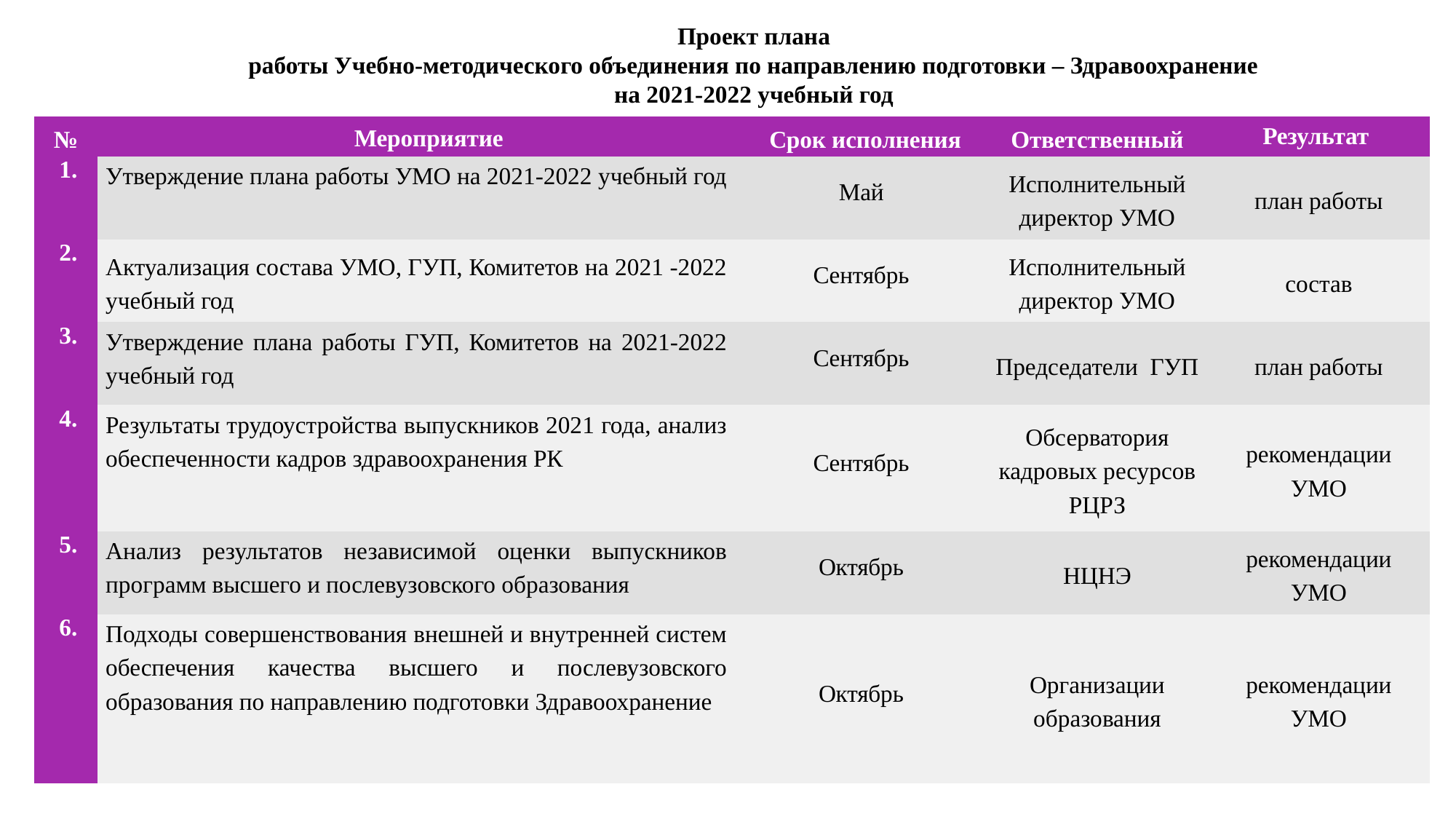

Проект плана
работы Учебно-методического объединения по направлению подготовки – Здравоохранение
на 2021-2022 учебный год

| № | Мероприятие | Срок исполнения | Ответственный | Результат |
| --- | --- | --- | --- | --- |
| 1. | Утверждение плана работы УМО на 2021-2022 учебный год | Май | Исполнительный директор УМО | план работы |
| 2. | Актуализация состава УМО, ГУП, Комитетов на 2021 -2022 учебный год | Сентябрь | Исполнительный директор УМО | состав |
| 3. | Утверждение плана работы ГУП, Комитетов на 2021-2022 учебный год | Сентябрь | Председатели ГУП | план работы |
| 4. | Результаты трудоустройства выпускников 2021 года, анализ обеспеченности кадров здравоохранения РК | Сентябрь | Обсерватория кадровых ресурсов РЦРЗ | рекомендации УМО |
| 5. | Анализ результатов независимой оценки выпускников программ высшего и послевузовского образования | Октябрь | НЦНЭ | рекомендации УМО |
| 6. | Подходы совершенствования внешней и внутренней систем обеспечения качества высшего и послевузовского образования по направлению подготовки Здравоохранение | Октябрь | Организации образования | рекомендации УМО |